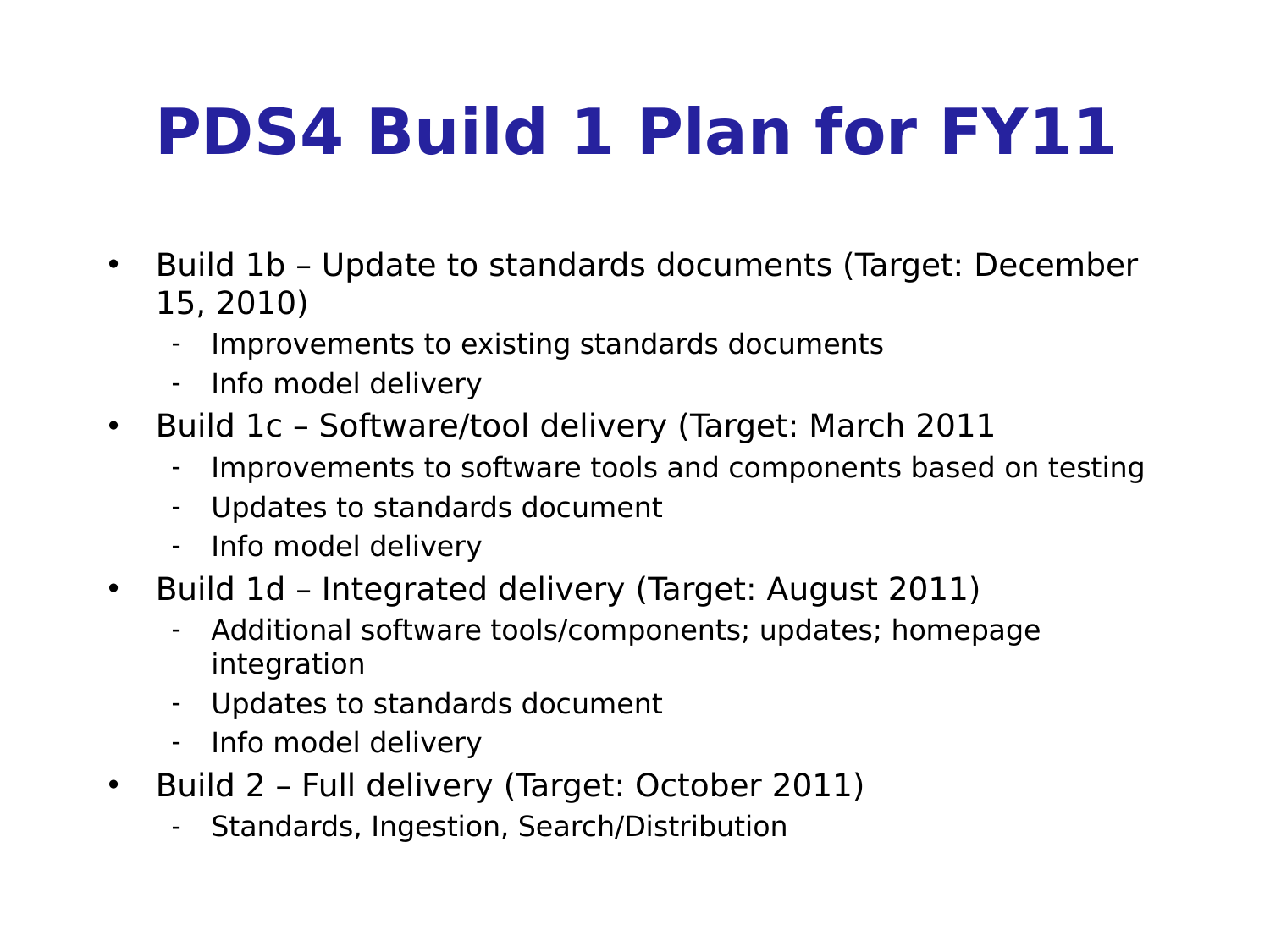

# PDS4 Build 1 Plan for FY11
Build 1b – Update to standards documents (Target: December 15, 2010)
Improvements to existing standards documents
Info model delivery
Build 1c – Software/tool delivery (Target: March 2011
Improvements to software tools and components based on testing
Updates to standards document
Info model delivery
Build 1d – Integrated delivery (Target: August 2011)
Additional software tools/components; updates; homepage integration
Updates to standards document
Info model delivery
Build 2 – Full delivery (Target: October 2011)
Standards, Ingestion, Search/Distribution